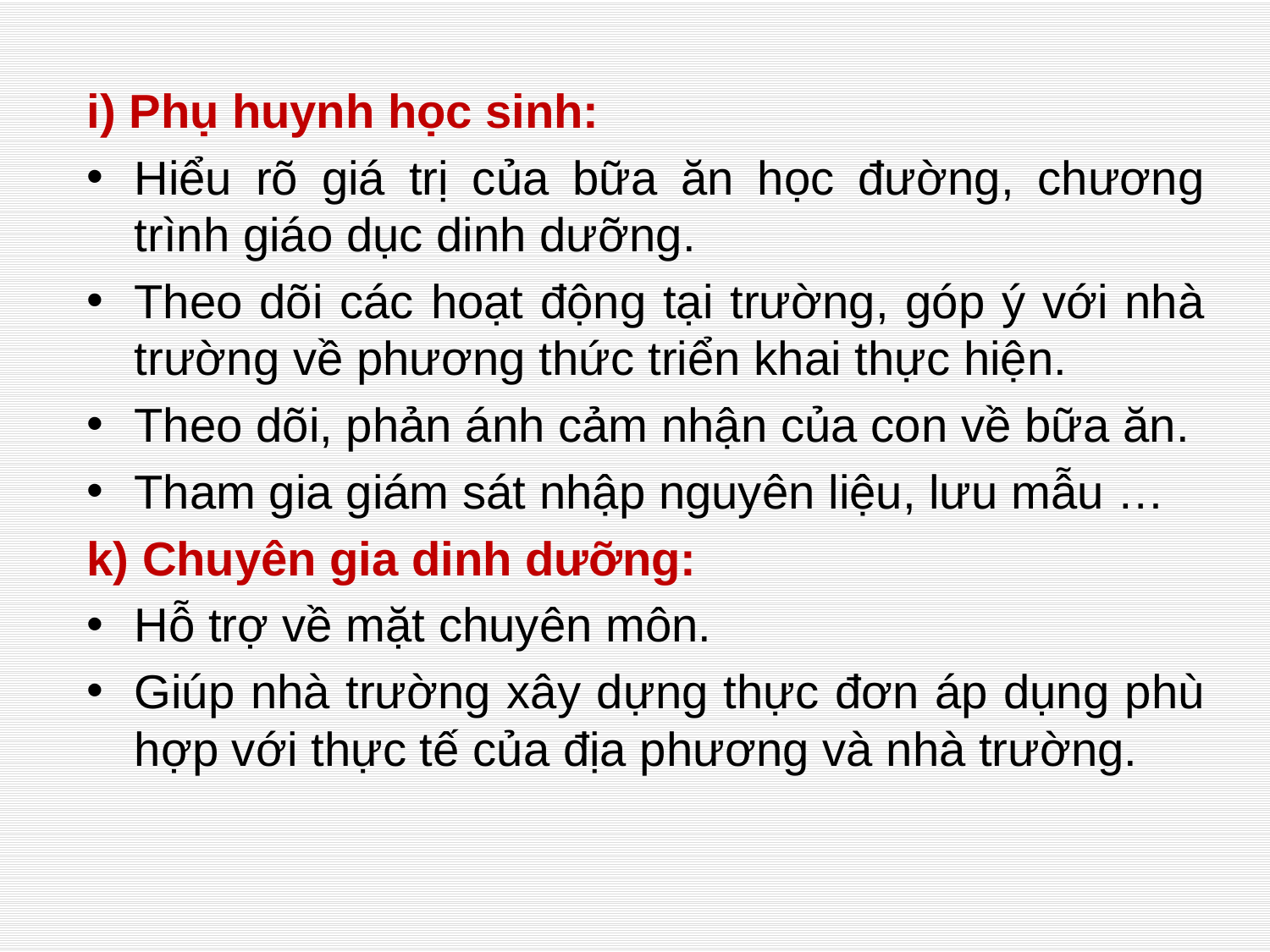

i) Phụ huynh học sinh:
Hiểu rõ giá trị của bữa ăn học đường, chương trình giáo dục dinh dưỡng.
Theo dõi các hoạt động tại trường, góp ý với nhà trường về phương thức triển khai thực hiện.
Theo dõi, phản ánh cảm nhận của con về bữa ăn.
Tham gia giám sát nhập nguyên liệu, lưu mẫu …
k) Chuyên gia dinh dưỡng:
Hỗ trợ về mặt chuyên môn.
Giúp nhà trường xây dựng thực đơn áp dụng phù hợp với thực tế của địa phương và nhà trường.